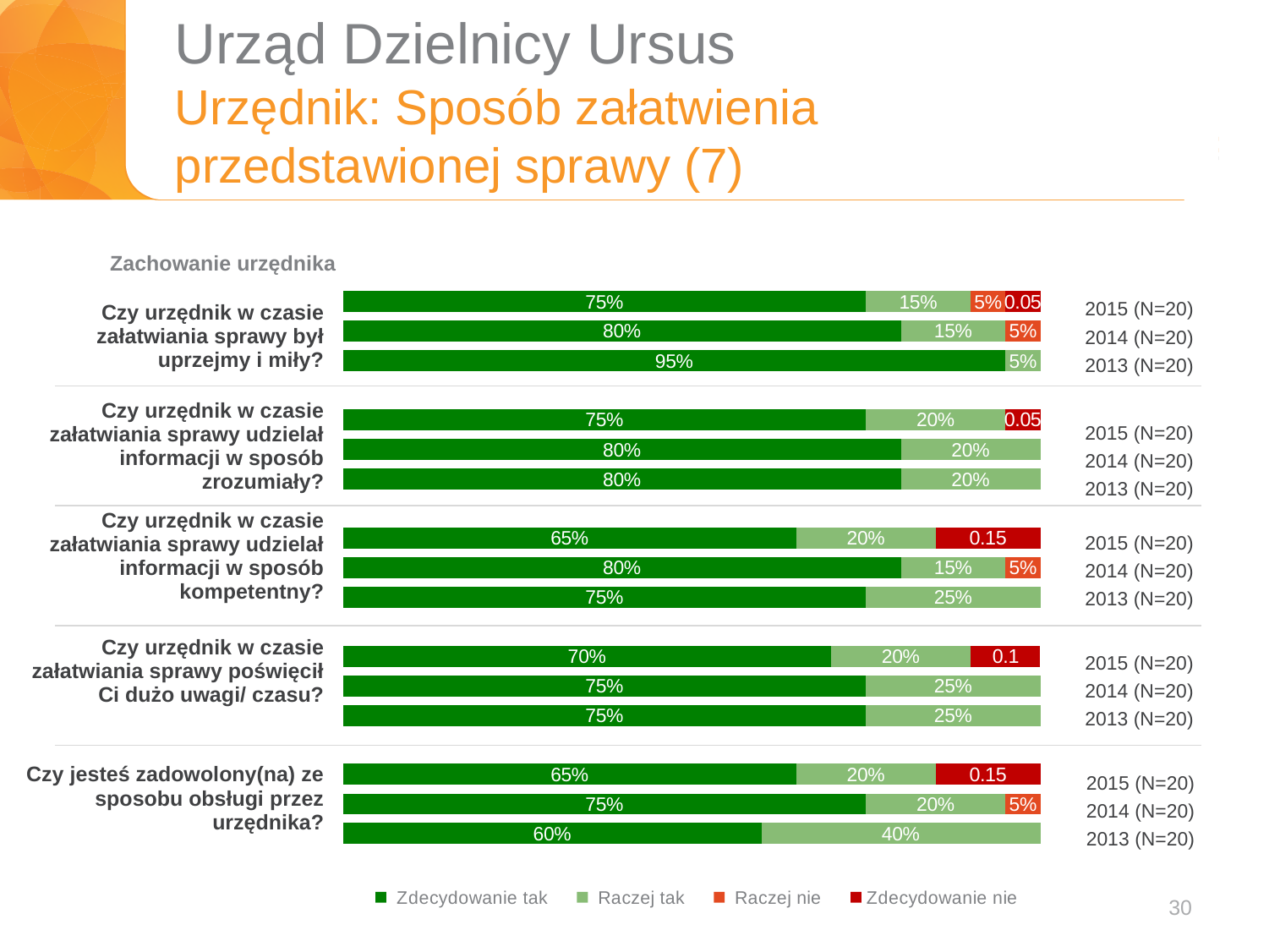

# Urząd Dzielnicy Ursus Urzędnik: Sposób załatwienia przedstawionej sprawy (7)
Zachowanie urzędnika
| Czy urzędnik w czasie załatwiania sprawy był uprzejmy i miły? |
| --- |
| Czy urzędnik w czasie załatwiania sprawy udzielał informacji w sposób zrozumiały? |
| Czy urzędnik w czasie załatwiania sprawy udzielał informacji w sposób kompetentny? |
| Czy urzędnik w czasie załatwiania sprawy poświęcił Ci dużo uwagi/ czasu? |
| Czy jesteś zadowolony(na) ze sposobu obsługi przez urzędnika? |

### Chart

| Category |  Zdecydowanie tak |  Raczej tak |  Raczej nie | Zdecydowanie nie |
|---|---|---|---|---|
| czy jesteś zadowolony ze sposobu obsługi | 0.6000000000000004 | 0.4 | None | None |
|  | 0.7500000000000004 | 0.2 | 0.05 | None |
|  | 0.6500000000000006 | 0.2 | None | 0.1500000000000001 |
|  | None | None | None | None |
| czy urzędnik w czasie załatwiania sprawy poświęcił Ci dużo uwagi/czasu? | 0.7500000000000004 | 0.25 | None | None |
|  | 0.7500000000000004 | 0.25 | None | None |
|  | 0.7000000000000004 | 0.2 | None | 0.1 |
|  | None | None | None | None |
| czy urzędnik w czasie załatwiania sprawy udzialał informacji w sposób kompetentny | 0.7500000000000004 | 0.25 | None | None |
|  | 0.8 | 0.1500000000000001 | 0.05 | None |
|  | 0.6500000000000006 | 0.2 | None | 0.1500000000000001 |
|  | None | None | None | None |
| czy urzędnik w czasie załatwiania sprawy udzielał informacji w sposób zrozumiały? | 0.8 | 0.2 | None | None |
|  | 0.8 | 0.2 | None | None |
|  | 0.7500000000000004 | 0.2 | None | 0.05 |
|  | None | None | None | None |
| czy urzednik w czasie załatwiania sprawy był uprzejmy i miły? | 0.9500000000000004 | 0.05 | None | None |
2015 (N=20)
2014 (N=20)
2013 (N=20)

2015 (N=20)
2014 (N=20)
2013 (N=20)

2015 (N=20)
2014 (N=20)
2013 (N=20)

2015 (N=20)
2014 (N=20)
2013 (N=20)

2015 (N=20)
2014 (N=20)
2013 (N=20)

30